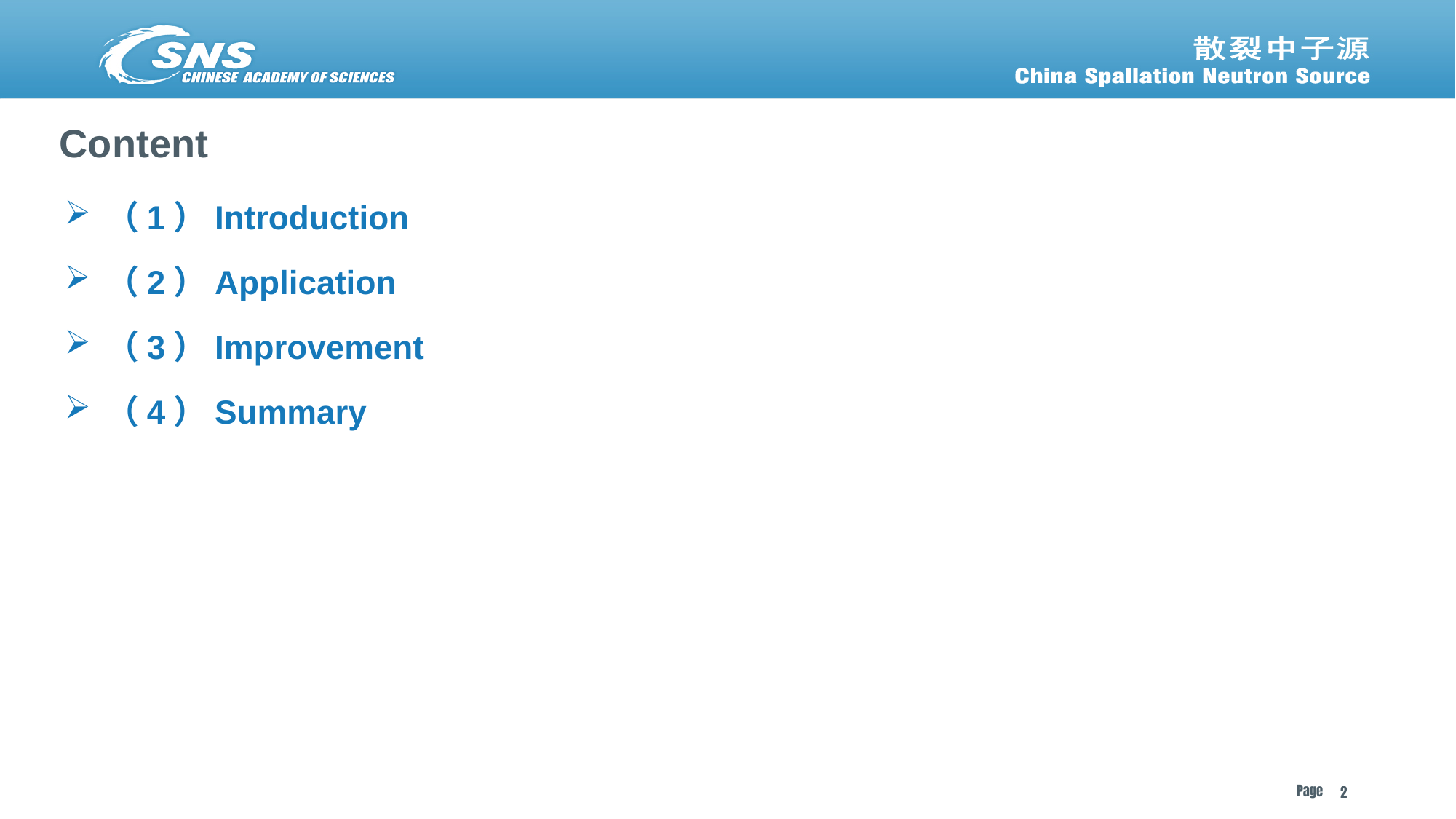

# Content
（1）Introduction
（2）Application
（3）Improvement
（4）Summary
2